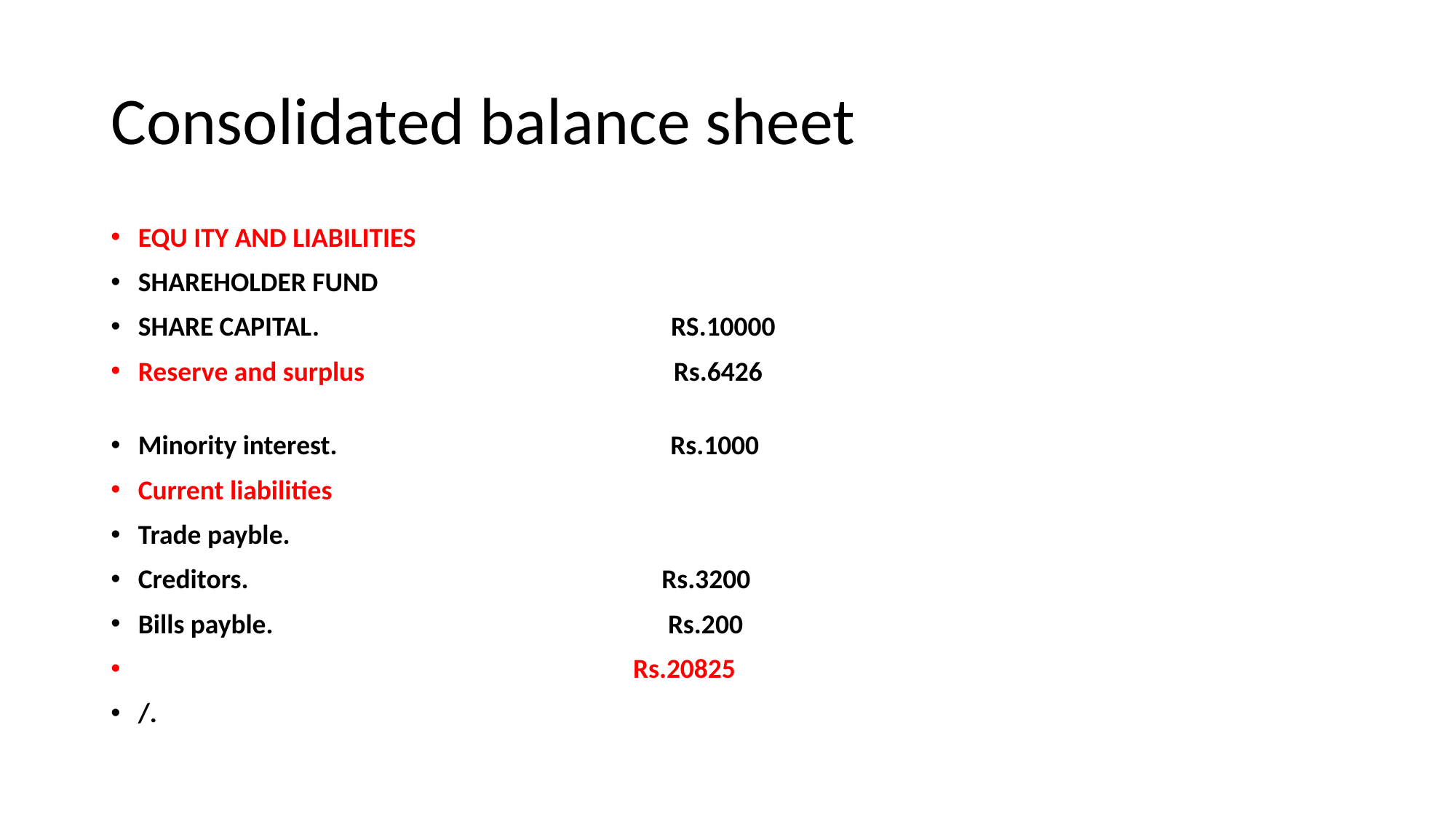

# Consolidated balance sheet
EQU ITY AND LIABILITIES
SHAREHOLDER FUND
SHARE CAPITAL.                                                         RS.10000
Reserve and surplus                                                  Rs.6426
Minority interest.                                                      Rs.1000
Current liabilities
Trade payble.
Creditors.                                                                   Rs.3200
Bills payble.                                                                Rs.200
                                                                                Rs.20825
/.